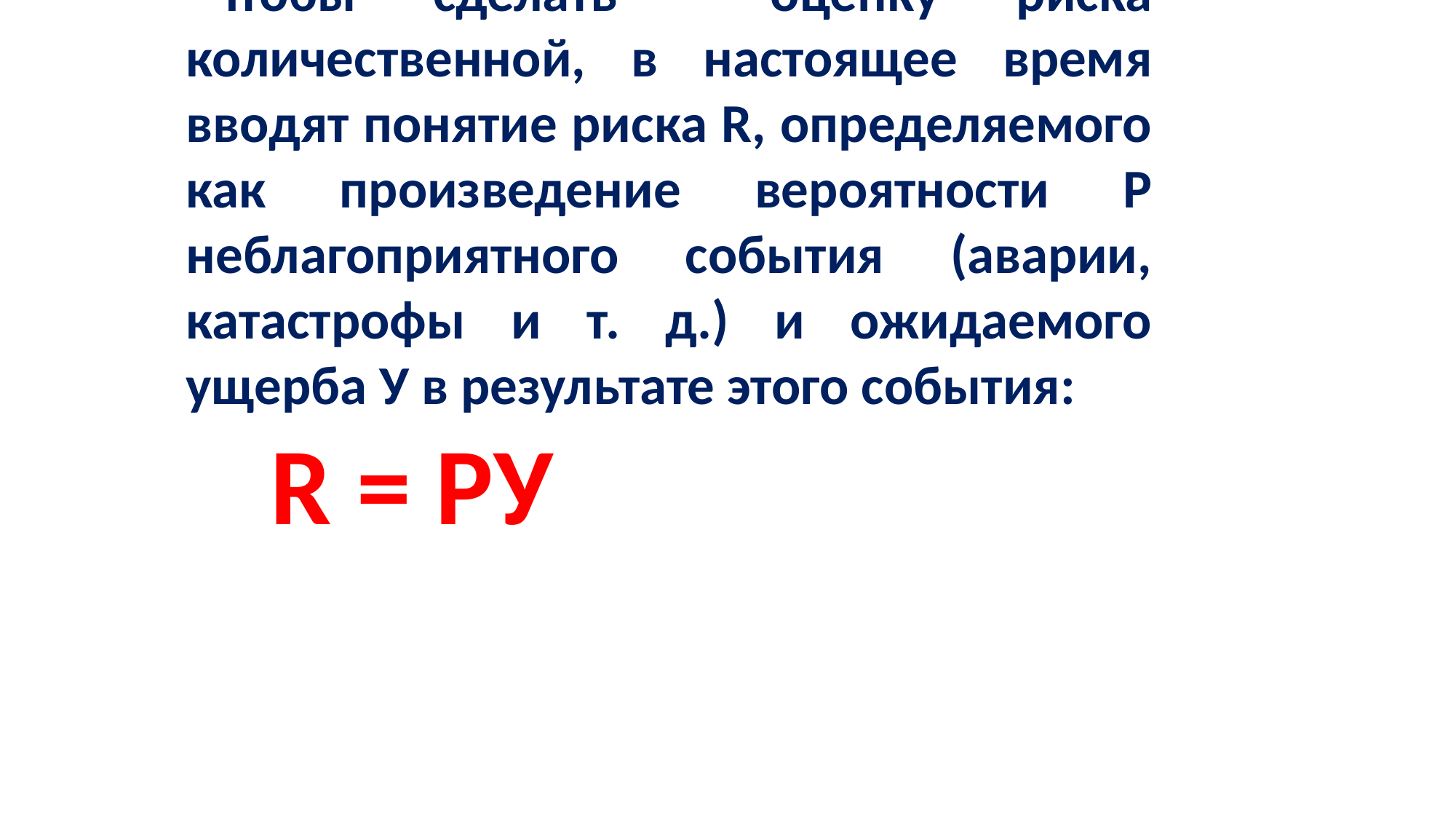

Чтобы сделать  оценку риска количественной, в настоящее время вводят понятие риска R, определяемого как произведение вероятности Р неблагоприятного события (аварии, катастрофы и т. д.) и ожидаемого ущерба У в результате этого события:
     R = PУ